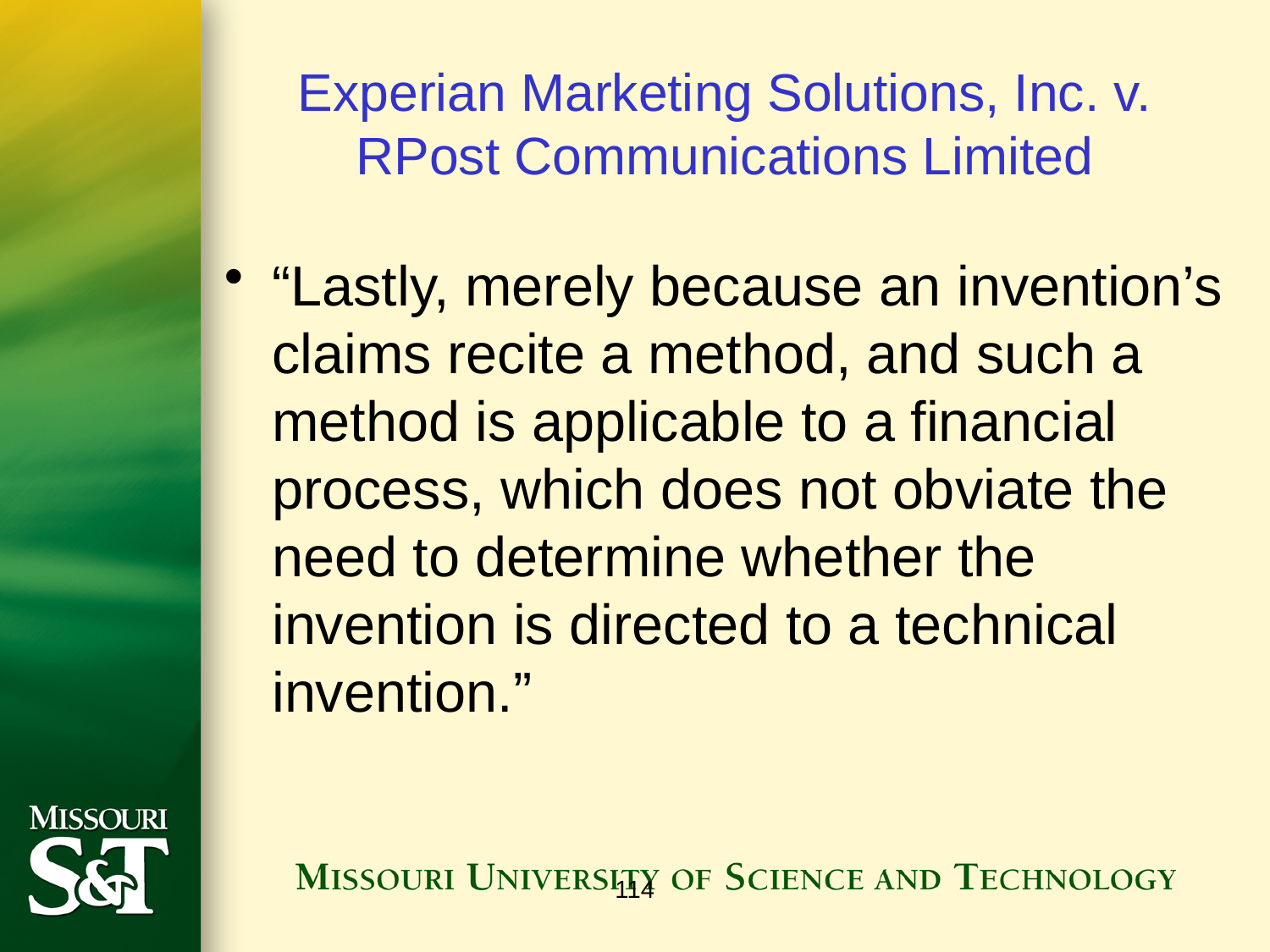

# Experian Marketing Solutions, Inc. v. RPost Communications Limited
“Lastly, merely because an invention’s claims recite a method, and such a method is applicable to a financial process, which does not obviate the need to determine whether the invention is directed to a technical invention.”
114